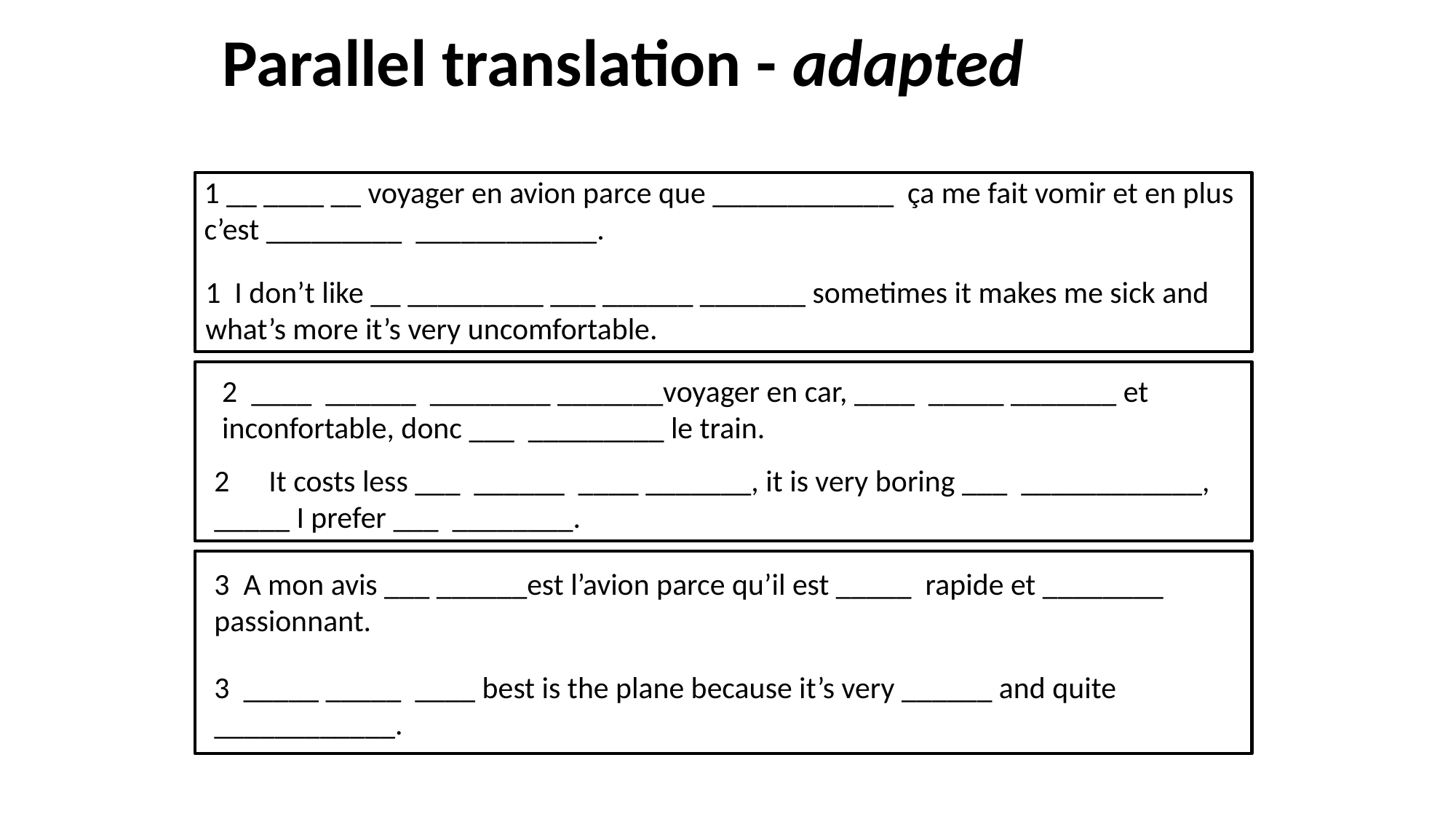

Parallel translation - adapted
1 __ ____ __ voyager en avion parce que ____________  ça me fait vomir et en plus c’est _________  ____________.

1  I don’t like __ _________ ___ ______ _______ sometimes it makes me sick and what’s more it’s very uncomfortable.

2  ____  ______  ________ _______voyager en car, ____  _____ _______ et inconfortable, donc ___  _________ le train.
It costs less ___  ______  ____ _______, it is very boring ___  ____________,
_____ I prefer ___  ________.

3  A mon avis ___ ______est l’avion parce qu’il est _____  rapide et ________ passionnant.
3  _____ _____  ____ best is the plane because it’s very ______ and quite ____________.